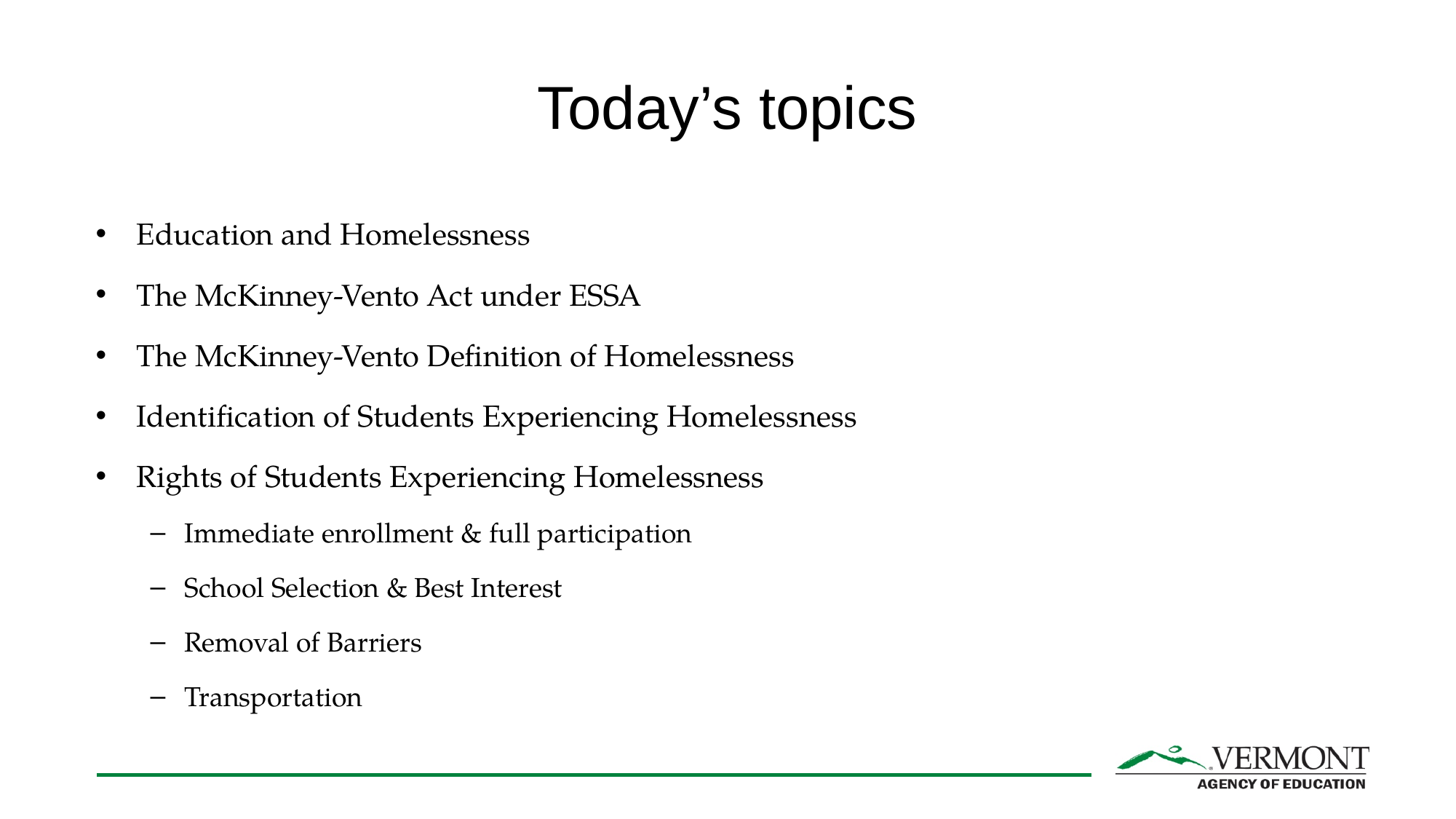

# Today’s topics
Education and Homelessness
The McKinney-Vento Act under ESSA
The McKinney-Vento Definition of Homelessness
Identification of Students Experiencing Homelessness
Rights of Students Experiencing Homelessness
Immediate enrollment & full participation
School Selection & Best Interest
Removal of Barriers
Transportation